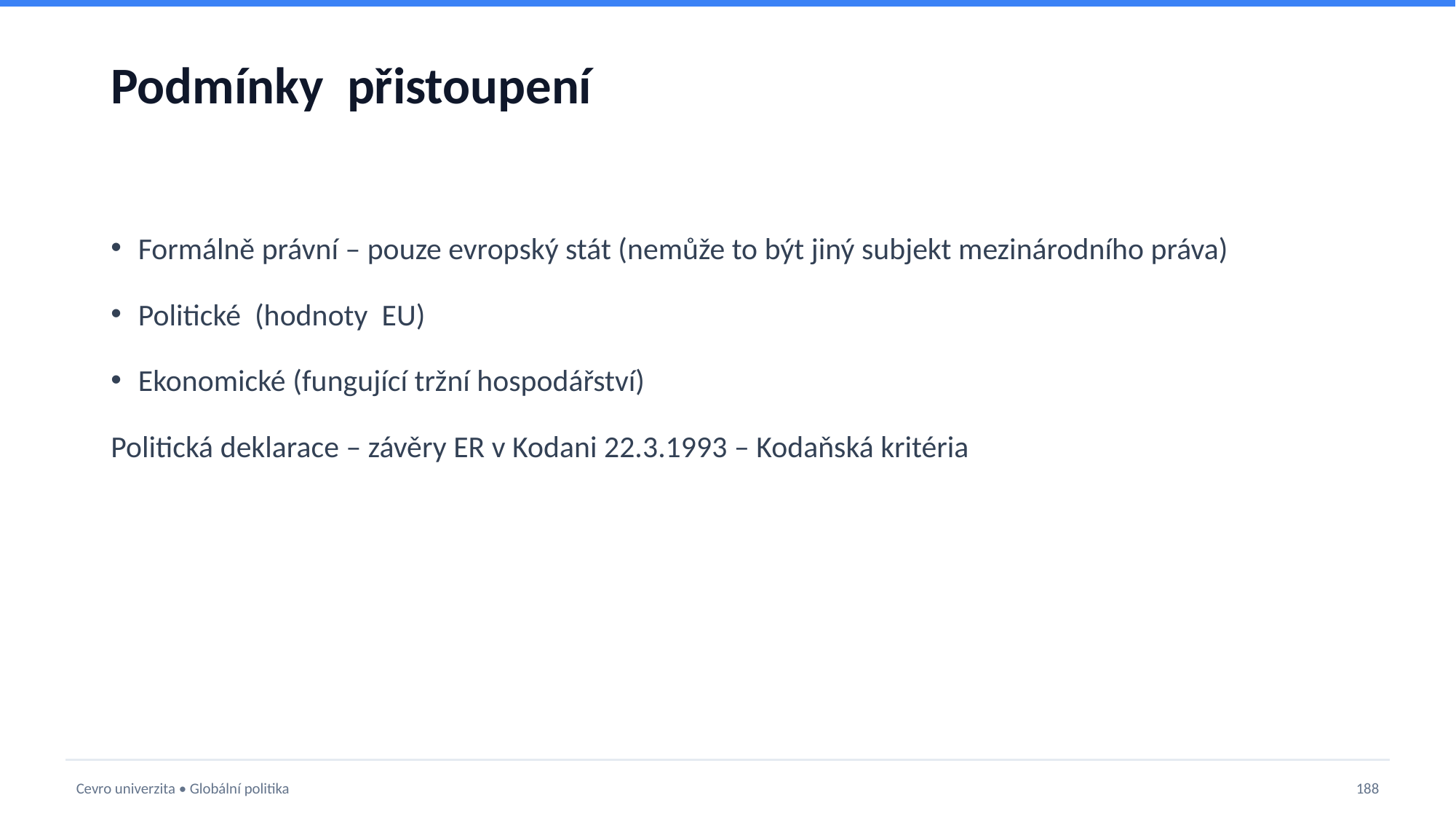

# Podmínky  přistoupení
Formálně právní – pouze evropský stát (nemůže to být jiný subjekt mezinárodního práva)
Politické  (hodnoty  EU)
Ekonomické (fungující tržní hospodářství)
Politická deklarace – závěry ER v Kodani 22.3.1993 – Kodaňská kritéria

Cevro univerzita • Globální politika
188